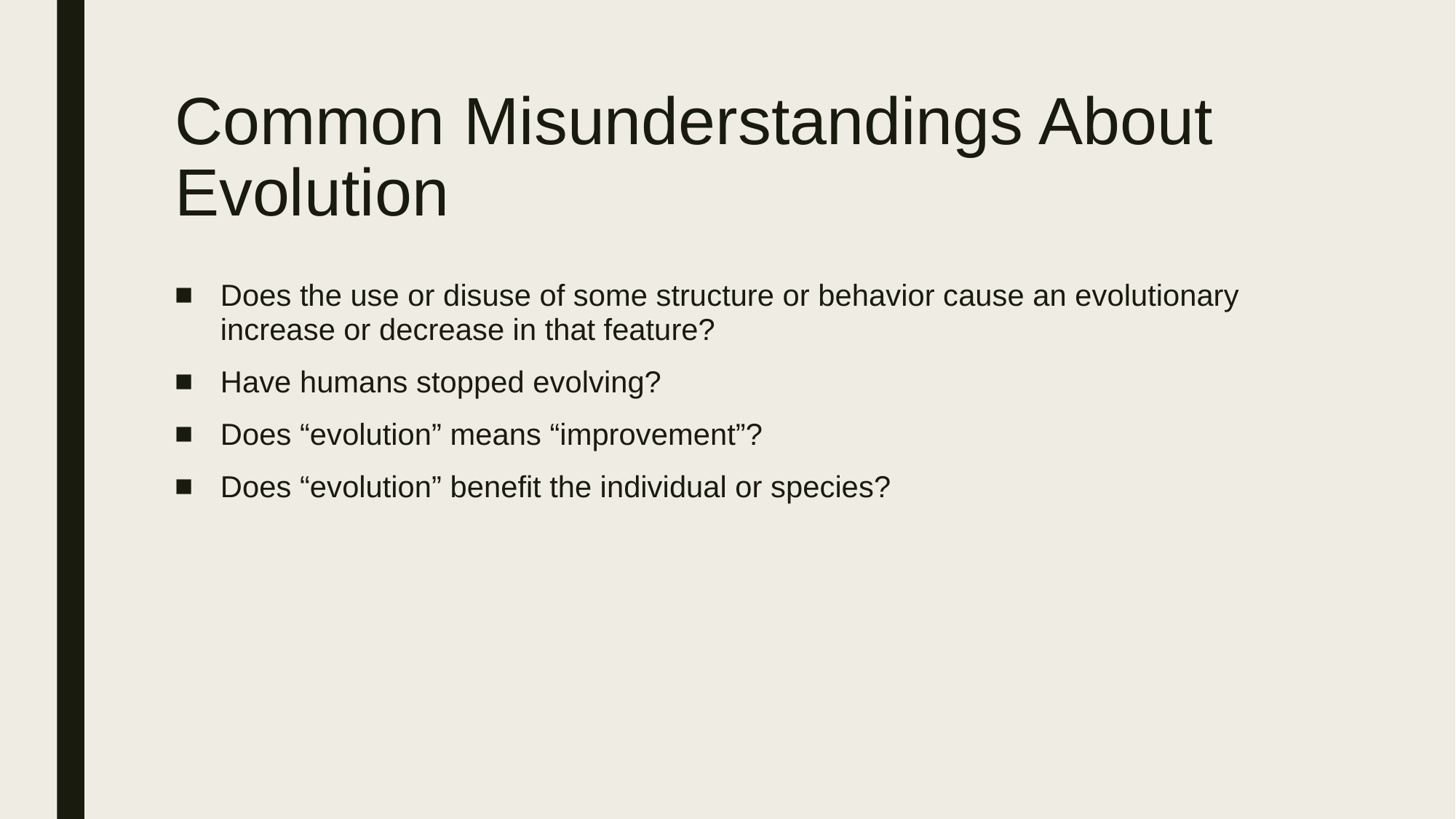

# Common Misunderstandings About Evolution
Does the use or disuse of some structure or behavior cause an evolutionary increase or decrease in that feature?
Have humans stopped evolving?
Does “evolution” means “improvement”?
Does “evolution” benefit the individual or species?